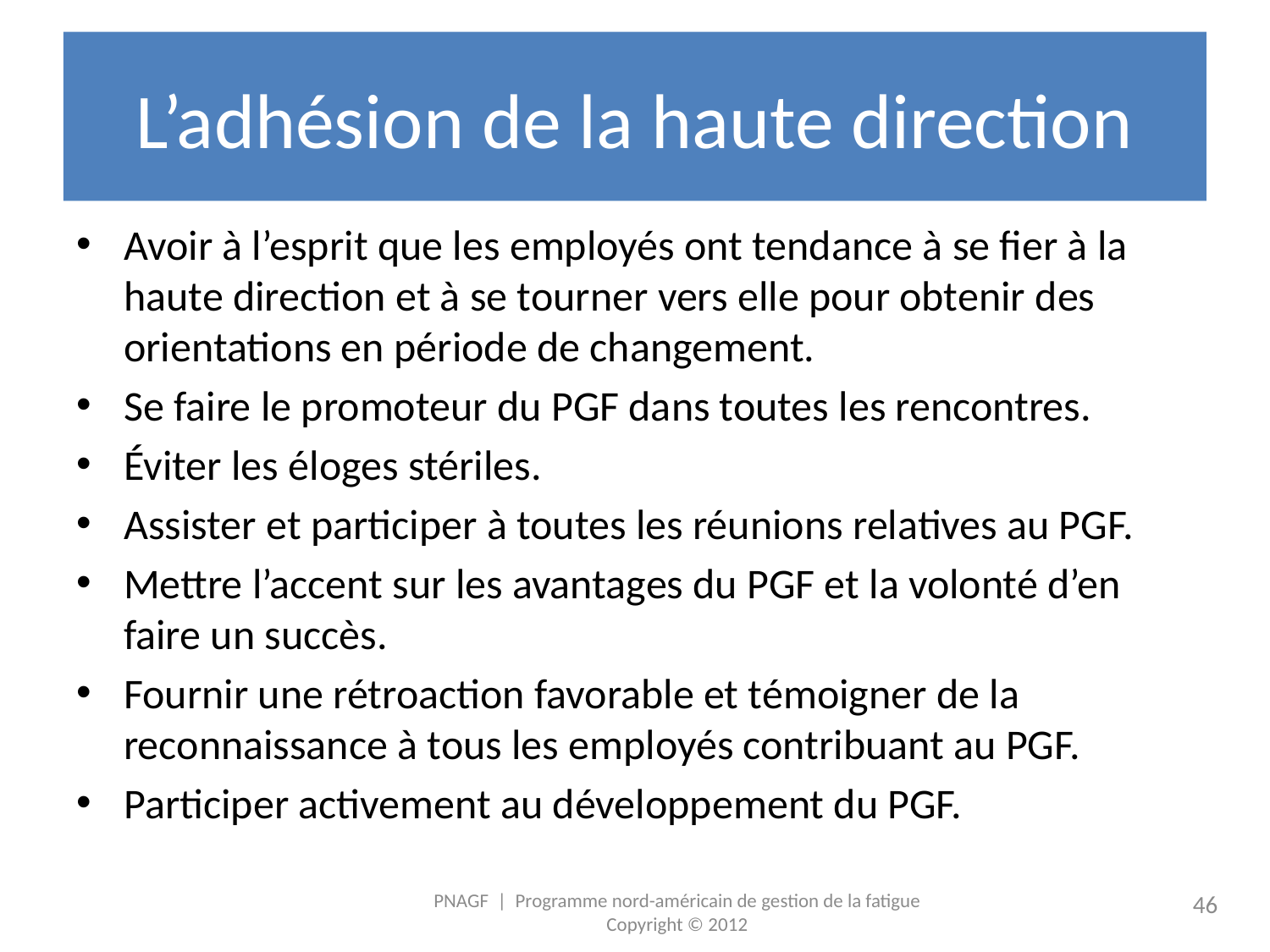

# L’adhésion de la haute direction
Avoir à l’esprit que les employés ont tendance à se fier à la haute direction et à se tourner vers elle pour obtenir des orientations en période de changement.
Se faire le promoteur du PGF dans toutes les rencontres.
Éviter les éloges stériles.
Assister et participer à toutes les réunions relatives au PGF.
Mettre l’accent sur les avantages du PGF et la volonté d’en faire un succès.
Fournir une rétroaction favorable et témoigner de la reconnaissance à tous les employés contribuant au PGF.
Participer activement au développement du PGF.